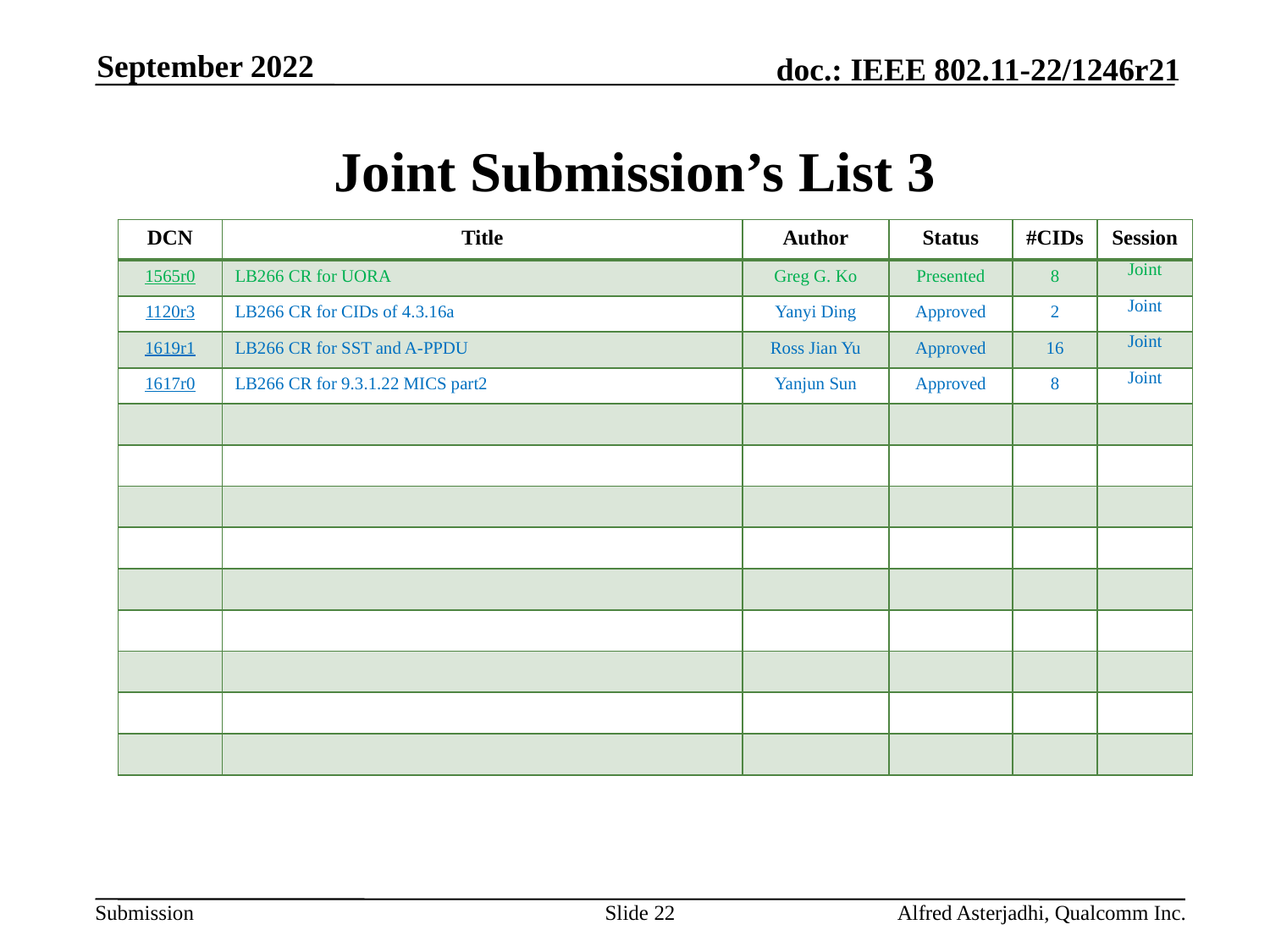

September 2022
# Joint Submission’s List 3
| DCN | Title | Author | Status | #CIDs | Session |
| --- | --- | --- | --- | --- | --- |
| 1565r0 | LB266 CR for UORA | Greg G. Ko | Presented | 8 | Joint |
| 1120r3 | LB266 CR for CIDs of 4.3.16a | Yanyi Ding | Approved | 2 | Joint |
| 1619r1 | LB266 CR for SST and A-PPDU | Ross Jian Yu | Approved | 16 | Joint |
| 1617r0 | LB266 CR for 9.3.1.22 MICS part2 | Yanjun Sun | Approved | 8 | Joint |
|  |  |  |  |  |  |
|  |  |  |  |  |  |
|  |  |  |  |  |  |
|  |  |  |  |  |  |
|  |  |  |  |  |  |
|  |  |  |  |  |  |
|  |  |  |  |  |  |
|  |  |  |  |  |  |
|  |  |  |  |  |  |
Slide 22
Alfred Asterjadhi, Qualcomm Inc.